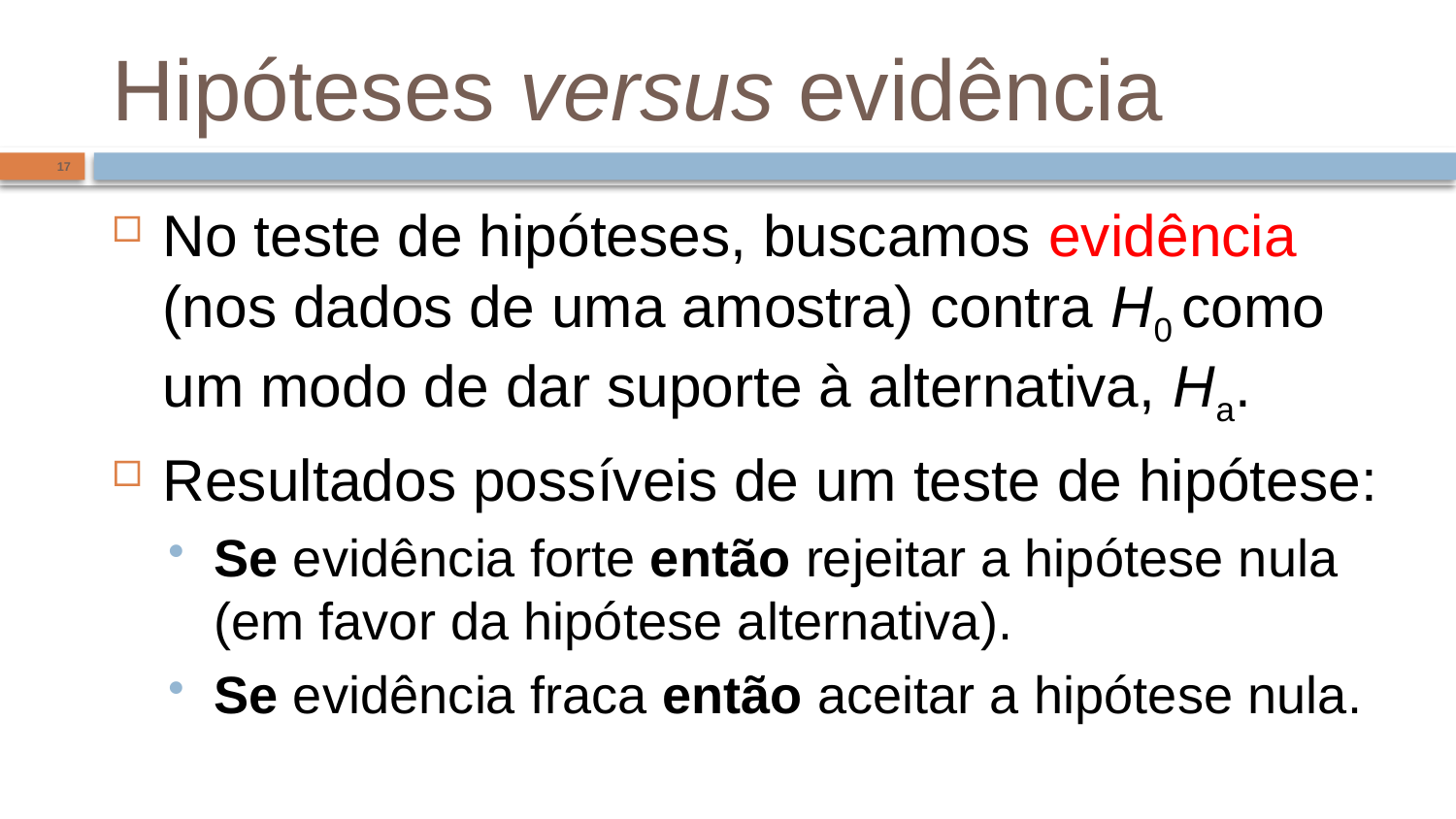

# Hipóteses versus evidência
17
No teste de hipóteses, buscamos evidência (nos dados de uma amostra) contra H0 como um modo de dar suporte à alternativa, Ha.
Resultados possíveis de um teste de hipótese:
Se evidência forte então rejeitar a hipótese nula (em favor da hipótese alternativa).
Se evidência fraca então aceitar a hipótese nula.